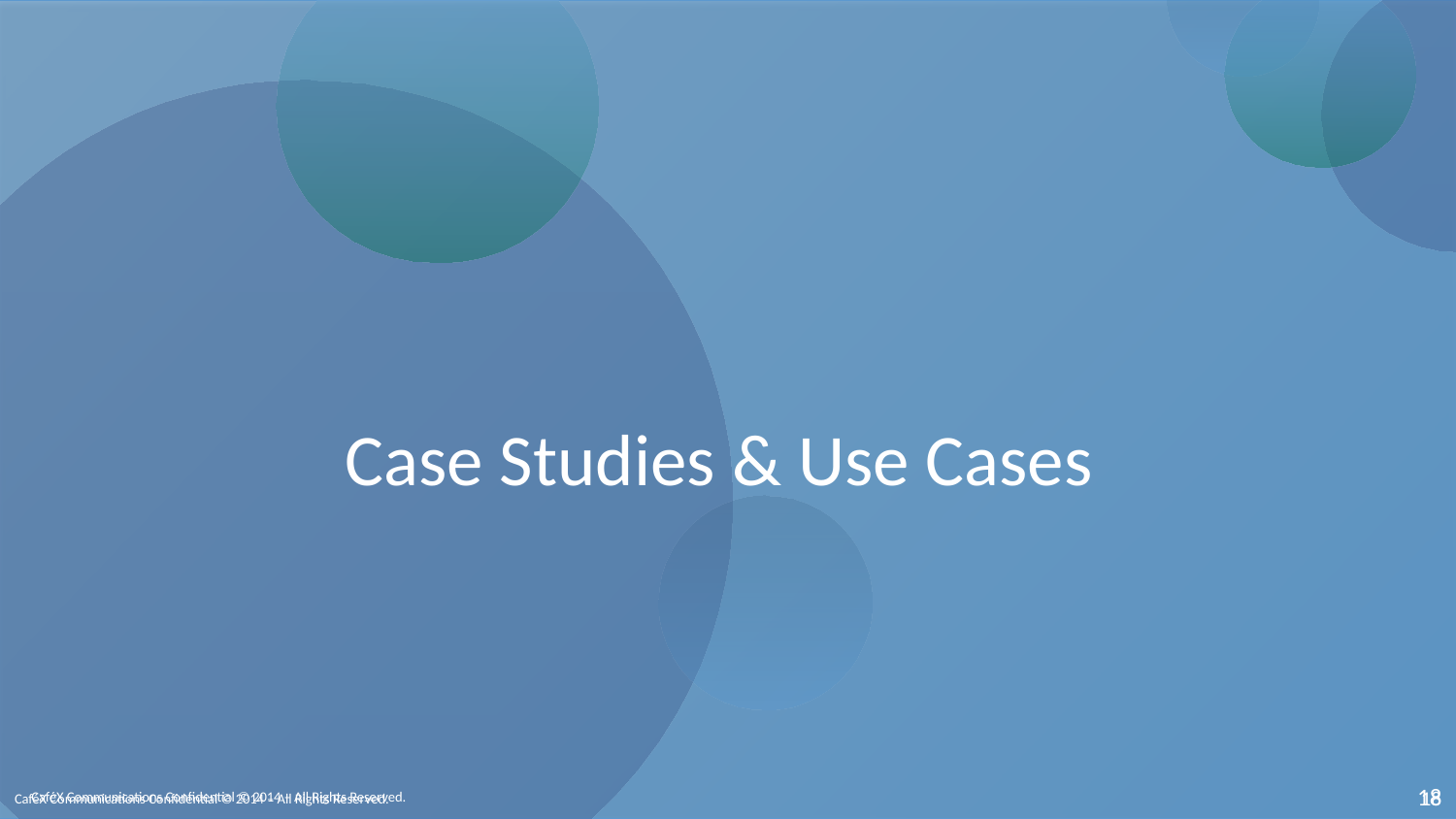

Case Studies & Use Cases
CaféX Communications Confidential © 2014 – All Rights Reserved.
18